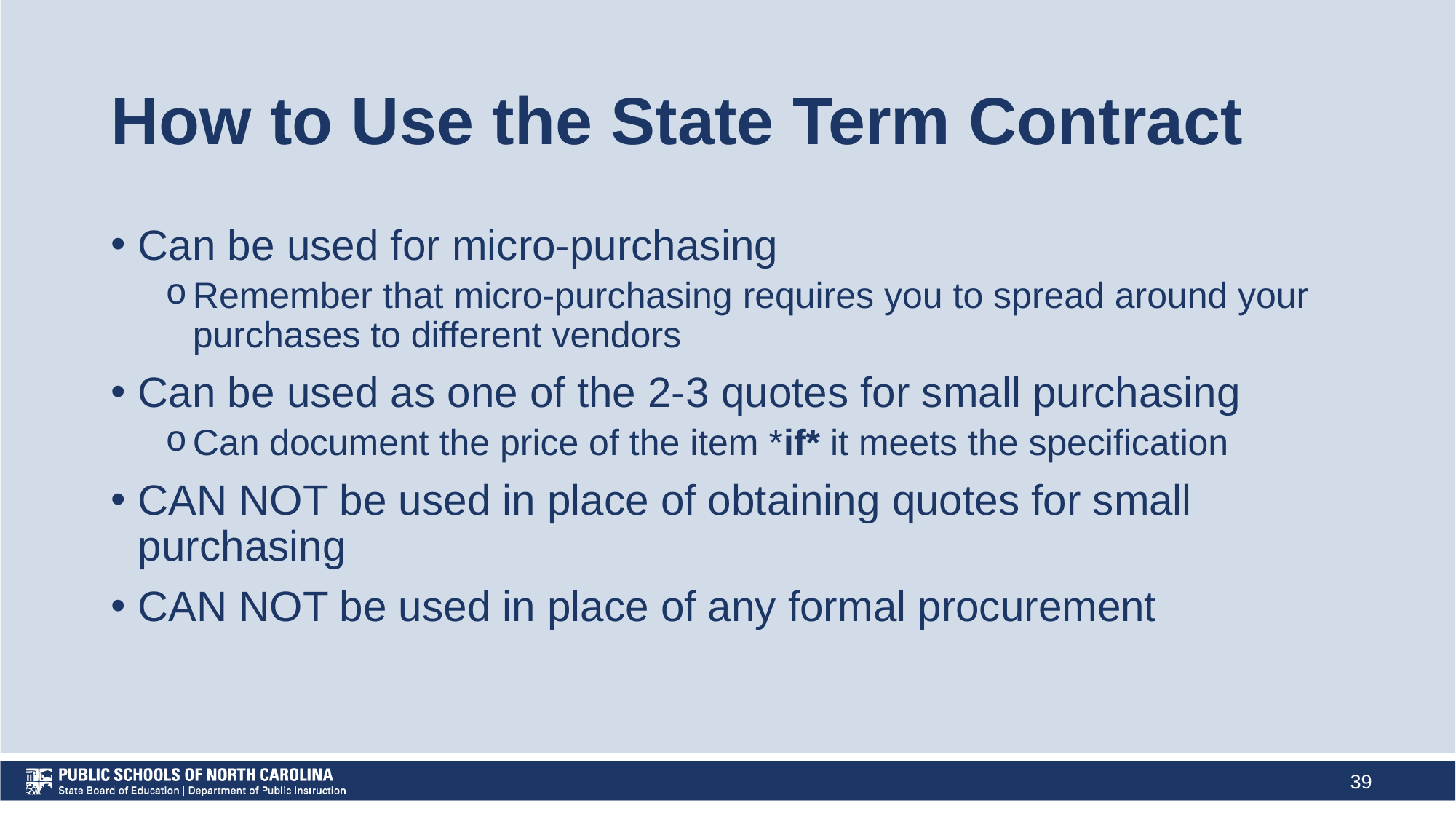

# How to Use the State Term Contract
Can be used for micro-purchasing
Remember that micro-purchasing requires you to spread around your purchases to different vendors
Can be used as one of the 2-3 quotes for small purchasing
Can document the price of the item *if* it meets the specification
CAN NOT be used in place of obtaining quotes for small purchasing
CAN NOT be used in place of any formal procurement
39